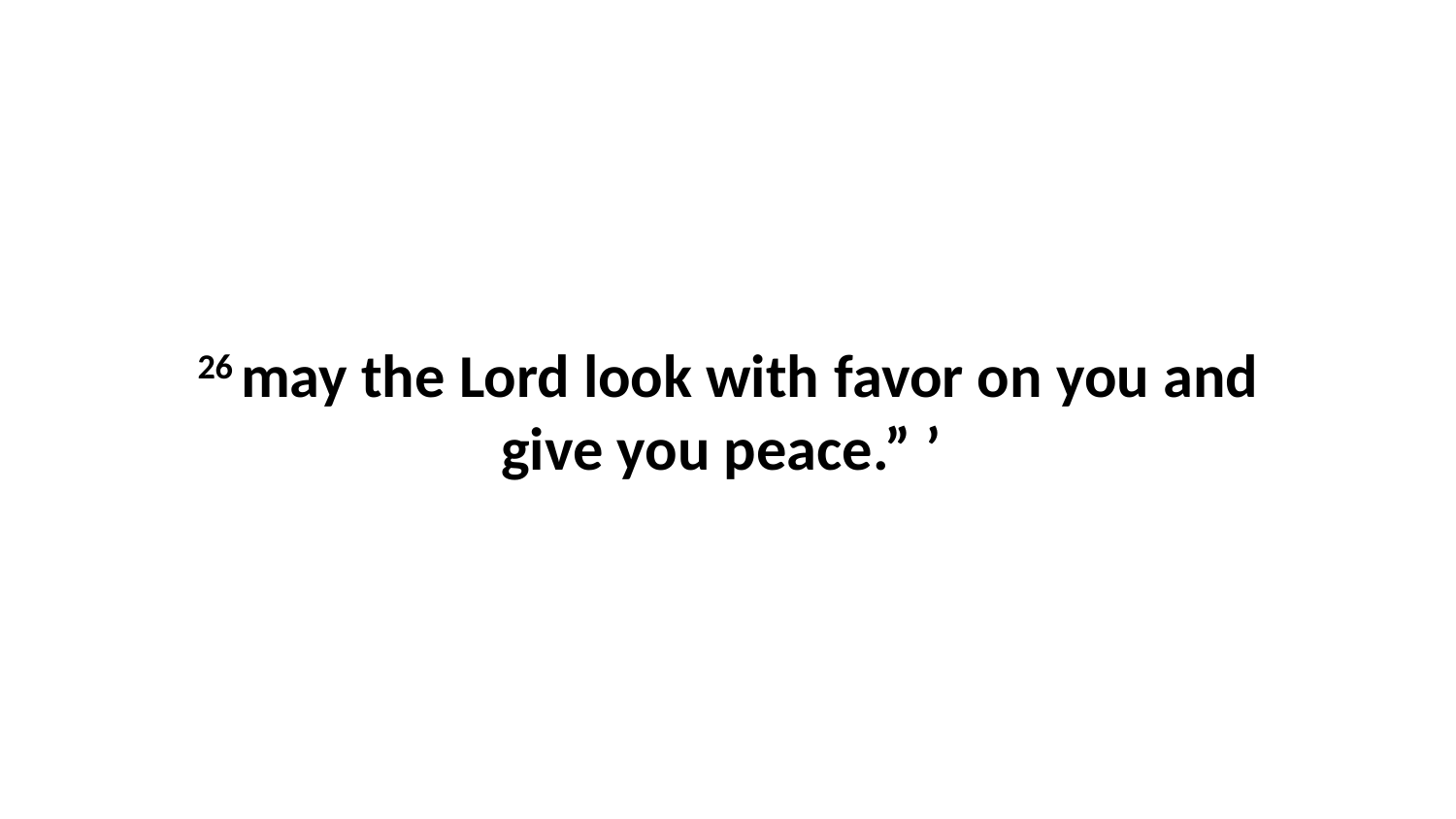

26 may the Lord look with favor on you and give you peace.” ’